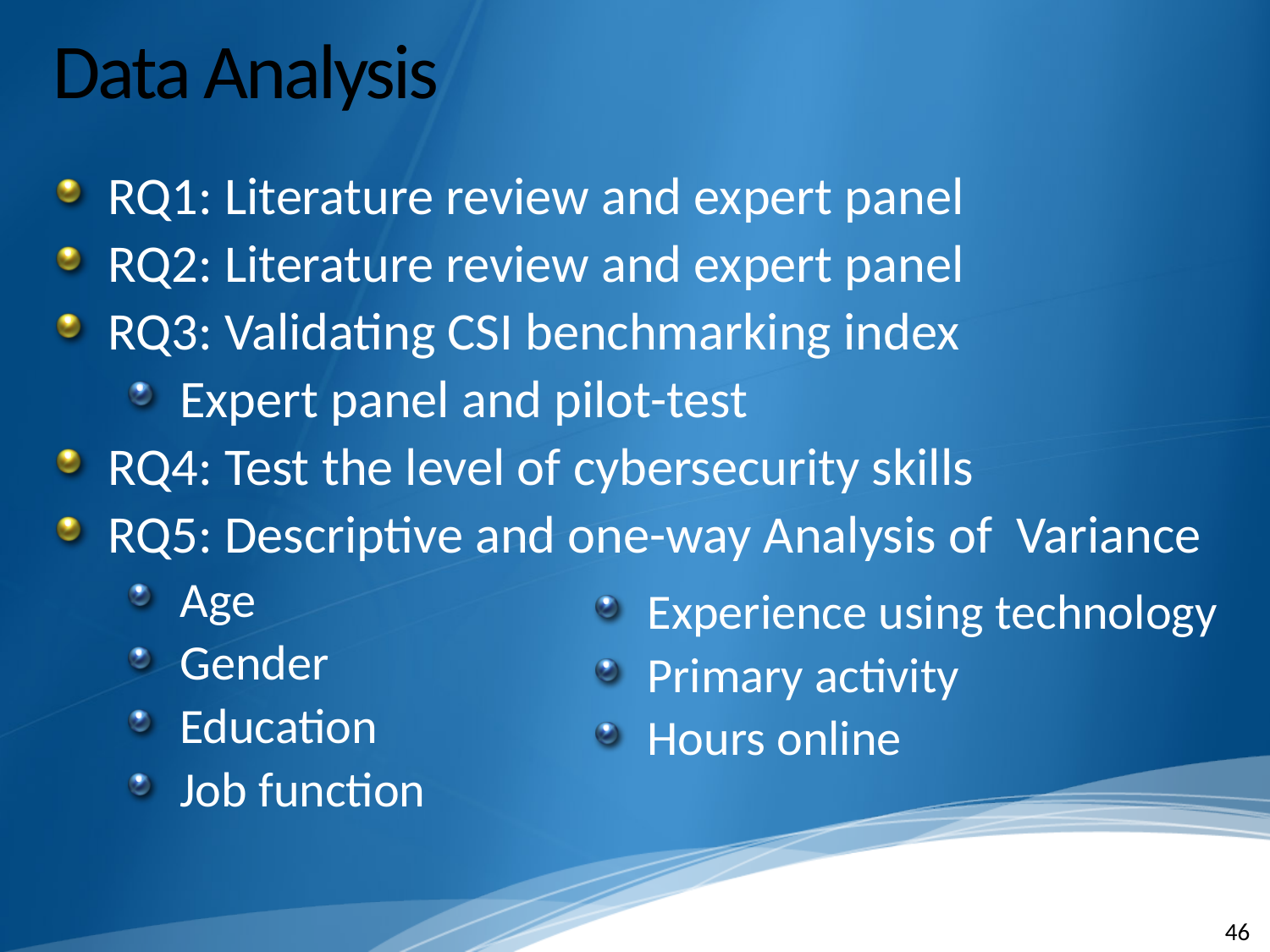

# Data Analysis
RQ1: Literature review and expert panel
RQ2: Literature review and expert panel
RQ3: Validating CSI benchmarking index
Expert panel and pilot-test
RQ4: Test the level of cybersecurity skills
RQ5: Descriptive and one-way Analysis of  Variance
Age
Gender
Education
Job function

Experience using technology
Primary activity
Hours online